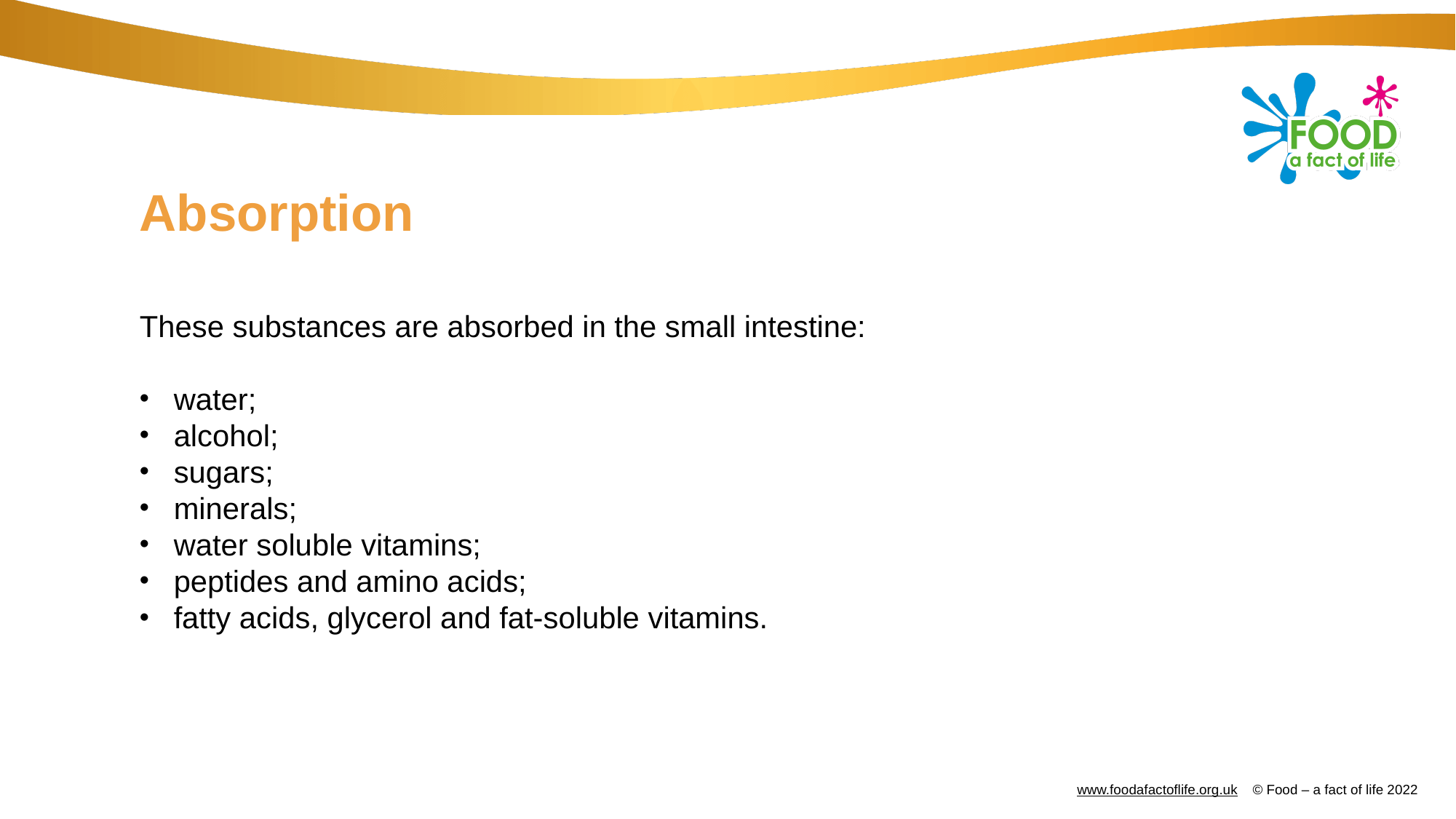

# Absorption
These substances are absorbed in the small intestine:

water;
alcohol;
sugars;
minerals;
water soluble vitamins;
peptides and amino acids;
fatty acids, glycerol and fat-soluble vitamins.